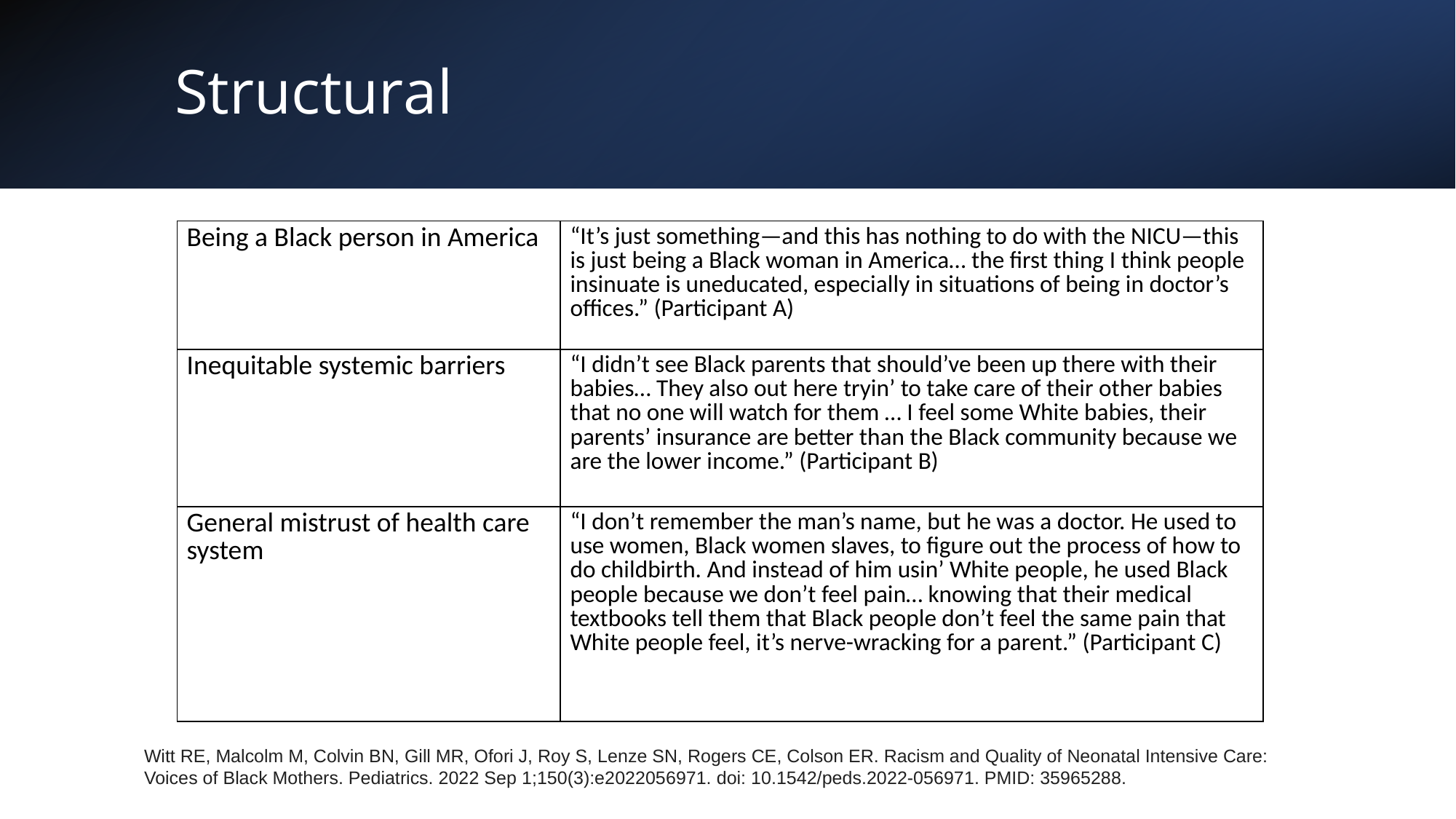

# Structural
| Being a Black person in America | “It’s just something—and this has nothing to do with the NICU—this is just being a Black woman in America… the first thing I think people insinuate is uneducated, especially in situations of being in doctor’s offices.” (Participant A) |
| --- | --- |
| Inequitable systemic barriers | “I didn’t see Black parents that should’ve been up there with their babies… They also out here tryin’ to take care of their other babies that no one will watch for them … I feel some White babies, their parents’ insurance are better than the Black community because we are the lower income.” (Participant B) |
| General mistrust of health care system | “I don’t remember the man’s name, but he was a doctor. He used to use women, Black women slaves, to figure out the process of how to do childbirth. And instead of him usin’ White people, he used Black people because we don’t feel pain… knowing that their medical textbooks tell them that Black people don’t feel the same pain that White people feel, it’s nerve-wracking for a parent.” (Participant C) |
Witt RE, Malcolm M, Colvin BN, Gill MR, Ofori J, Roy S, Lenze SN, Rogers CE, Colson ER. Racism and Quality of Neonatal Intensive Care: Voices of Black Mothers. Pediatrics. 2022 Sep 1;150(3):e2022056971. doi: 10.1542/peds.2022-056971. PMID: 35965288.